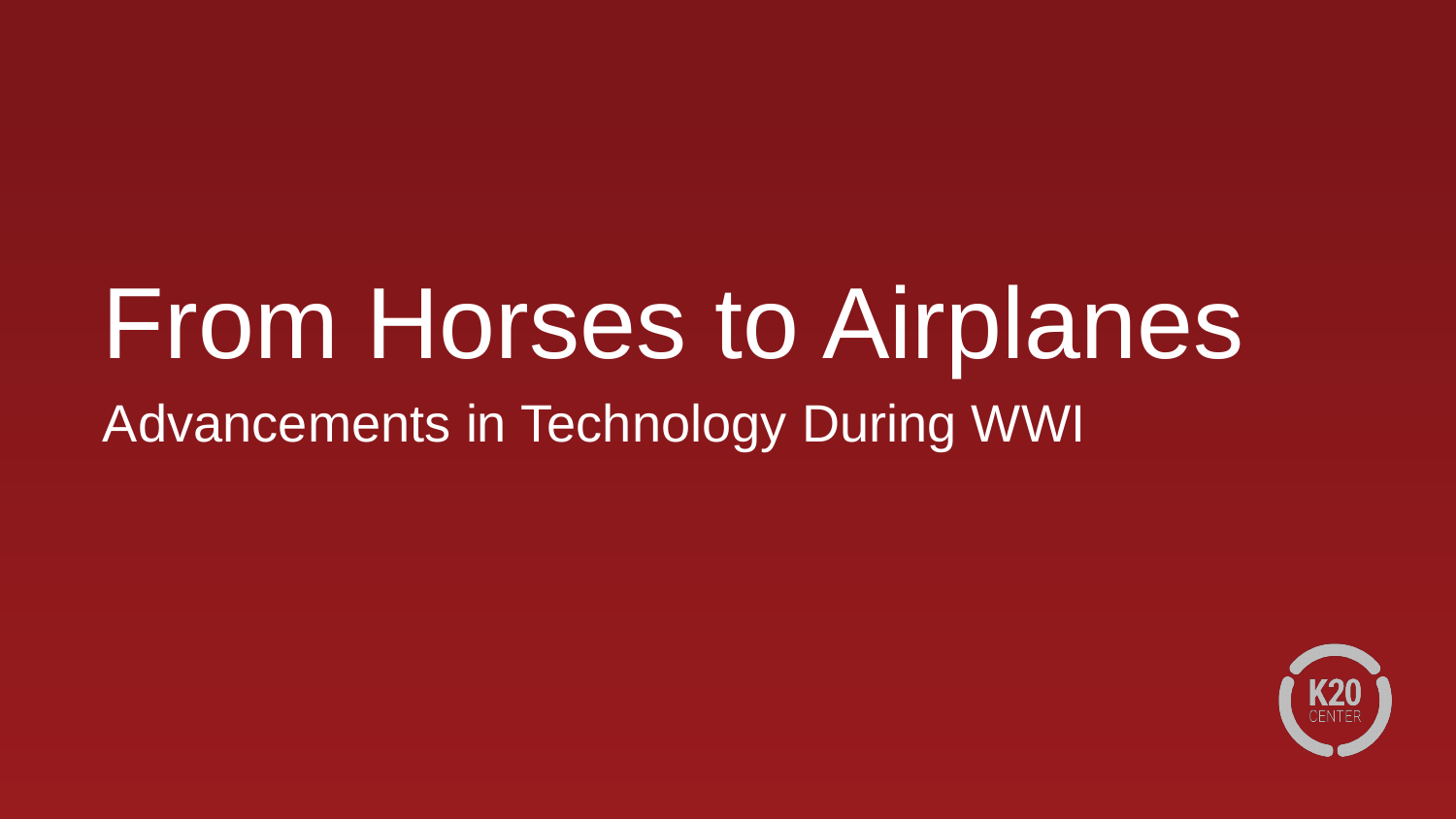

# From Horses to Airplanes
Advancements in Technology During WWI